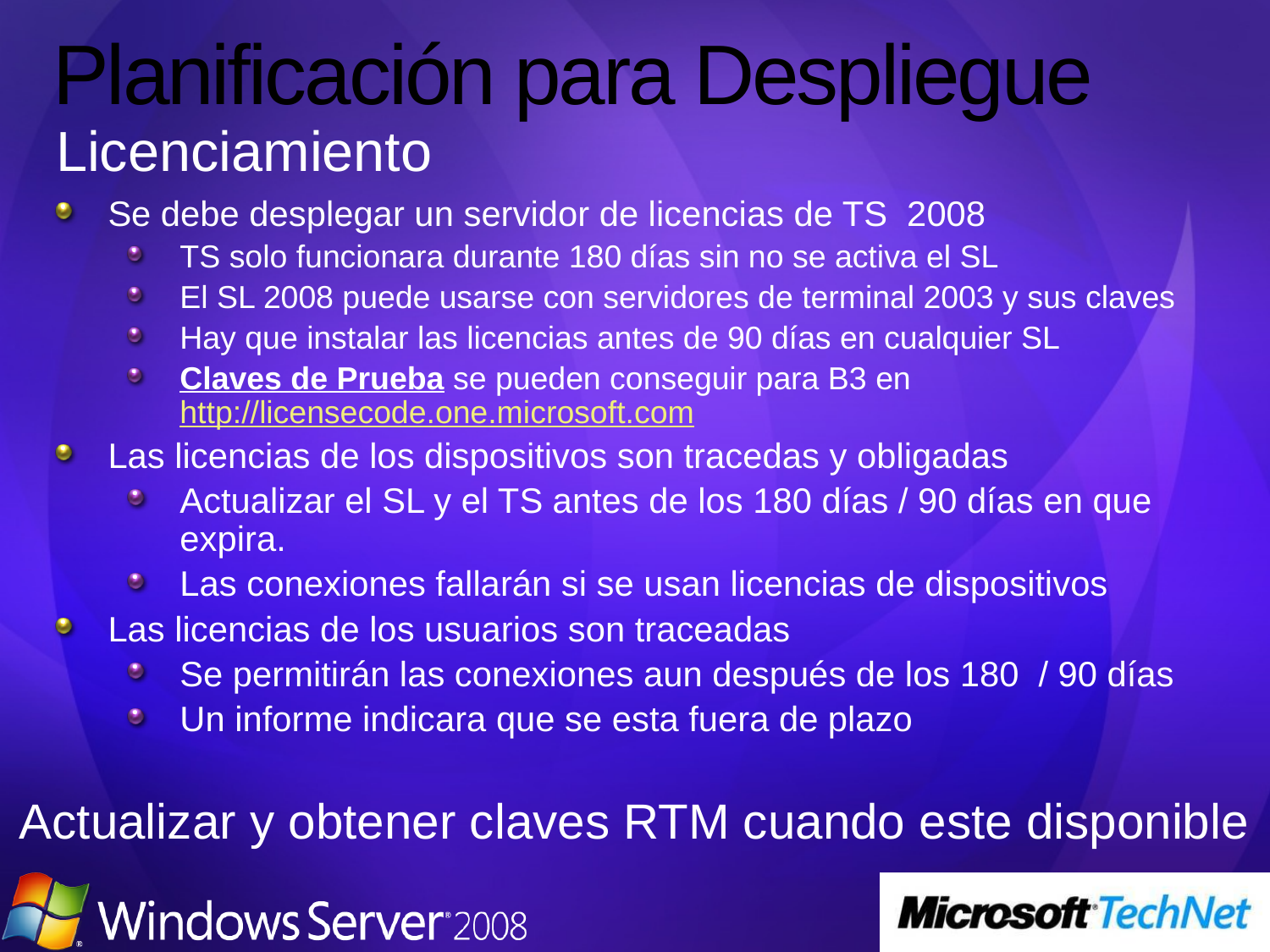

# Planificación para Despliegue
Licenciamiento
Se debe desplegar un servidor de licencias de TS  2008
TS solo funcionara durante 180 días sin no se activa el SL
El SL 2008 puede usarse con servidores de terminal 2003 y sus claves
Hay que instalar las licencias antes de 90 días en cualquier SL
Claves de Prueba se pueden conseguir para B3 en http://licensecode.one.microsoft.com
Las licencias de los dispositivos son tracedas y obligadas
Actualizar el SL y el TS antes de los 180 días / 90 días en que expira.
Las conexiones fallarán si se usan licencias de dispositivos
Las licencias de los usuarios son traceadas
Se permitirán las conexiones aun después de los 180  / 90 días
Un informe indicara que se esta fuera de plazo

Actualizar y obtener claves RTM cuando este disponible